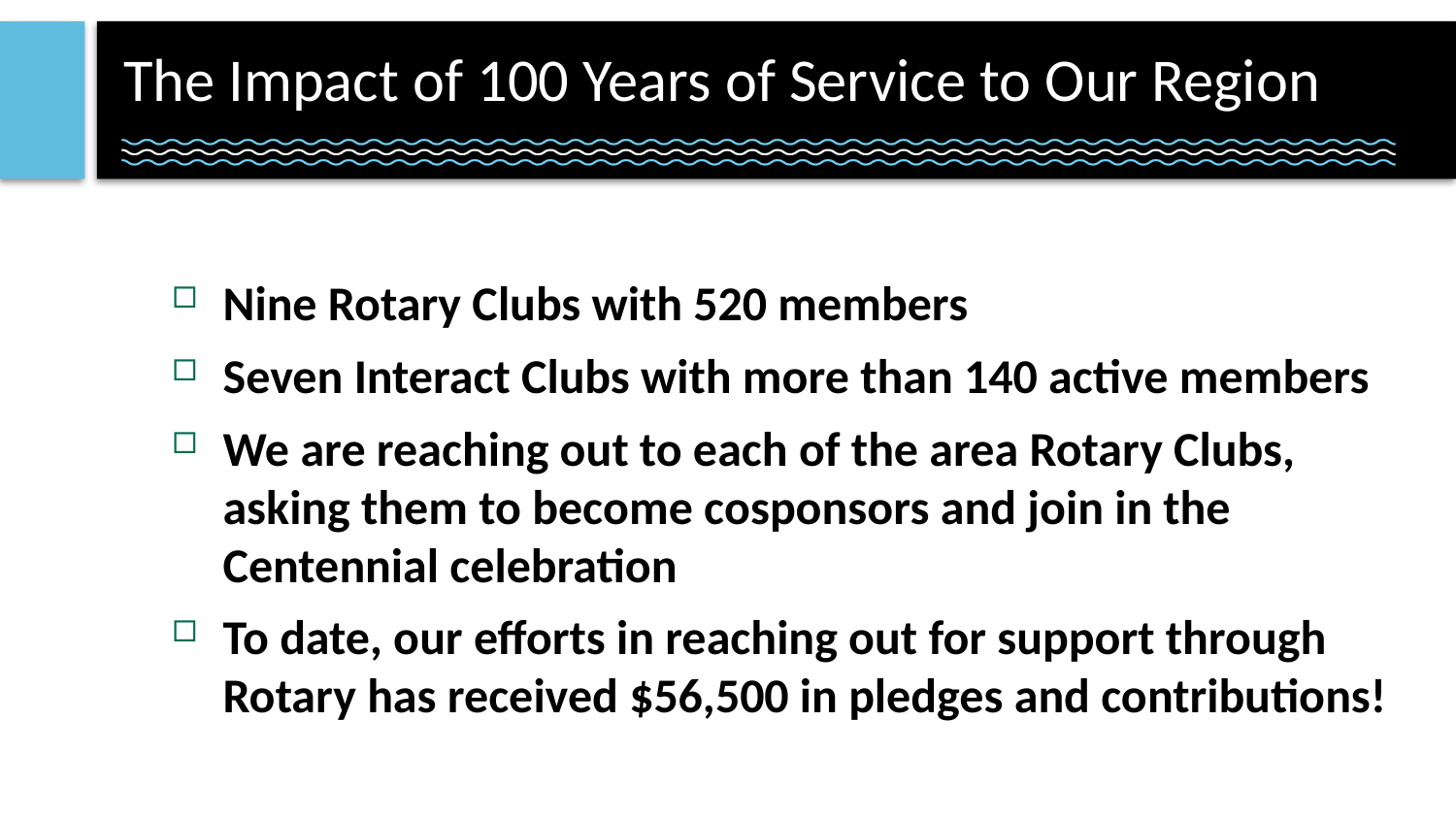

# The Impact of 100 Years of Service to Our Region
Nine Rotary Clubs with 520 members
Seven Interact Clubs with more than 140 active members
We are reaching out to each of the area Rotary Clubs, asking them to become cosponsors and join in the Centennial celebration
To date, our efforts in reaching out for support through Rotary has received $56,500 in pledges and contributions!